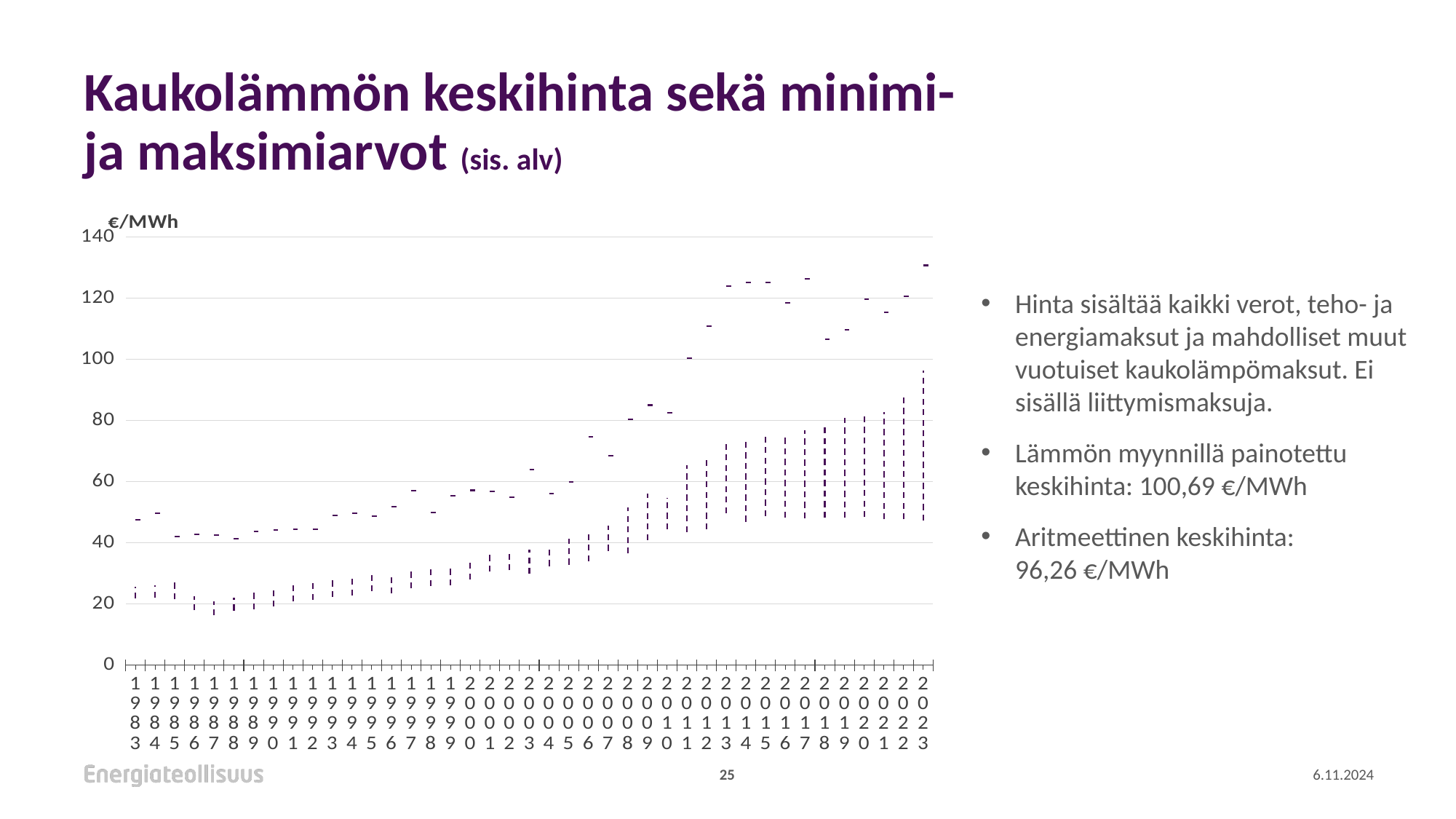

# Kaukolämmön keskihinta sekä minimi- ja maksimiarvot (sis. alv)

[unsupported chart]

Hinta sisältää kaikki verot, teho- ja energiamaksut ja mahdolliset muut vuotuiset kaukolämpömaksut. Ei sisällä liittymismaksuja.
Lämmön myynnillä painotettu keskihinta: 100,69 €/MWh
Aritmeettinen keskihinta:
96,26 €/MWh

25
6.11.2024